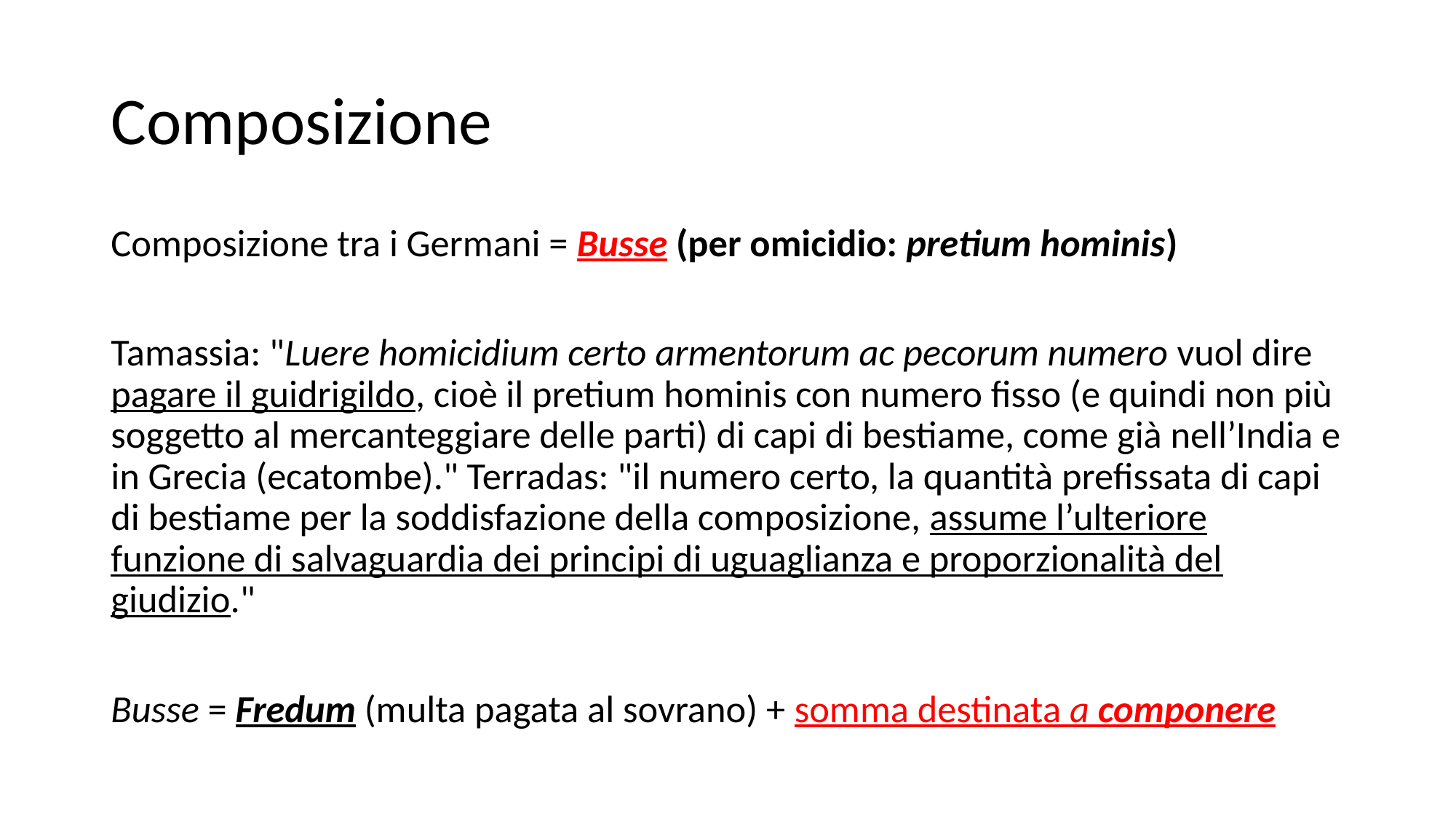

# Composizione
Composizione tra i Germani = Busse (per omicidio: pretium hominis)

Tamassia: "Luere homicidium certo armentorum ac pecorum numero vuol dire pagare il guidrigildo, cioè il pretium hominis con numero fisso (e quindi non più soggetto al mercanteggiare delle parti) di capi di bestiame, come già nell’India e in Grecia (ecatombe)." Terradas: "il numero certo, la quantità prefissata di capi di bestiame per la soddisfazione della composizione, assume l’ulteriore funzione di salvaguardia dei principi di uguaglianza e proporzionalità del giudizio."

Busse = Fredum (multa pagata al sovrano) + somma destinata a componere